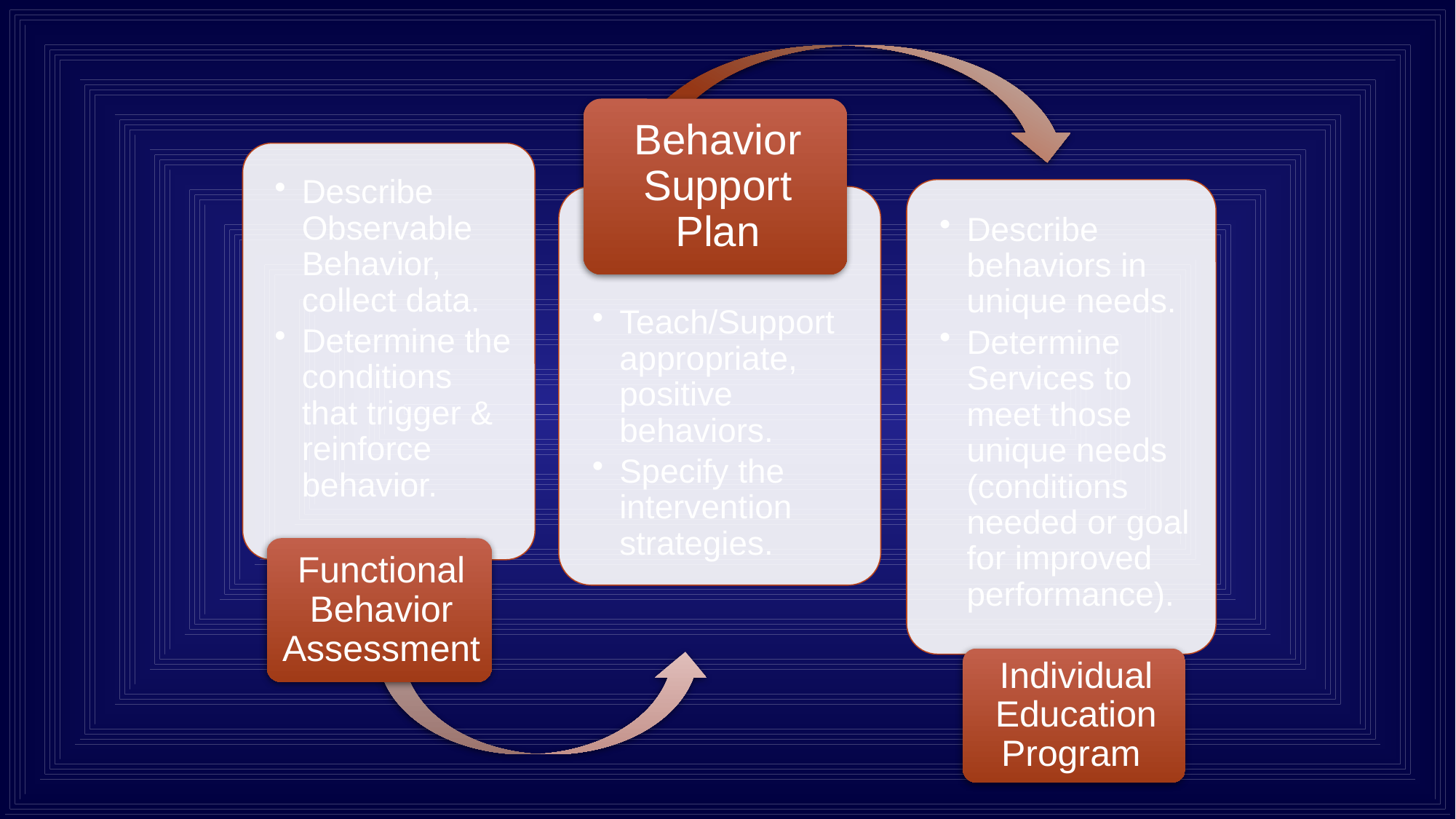

Describe Observable Behavior, collect data.
Determine the conditions that trigger & reinforce behavior.
Functional Behavior Assessment
Teach/Support appropriate, positive behaviors.
Specify the intervention strategies.
Behavior Support Plan
Describe behaviors in unique needs.
Determine Services to meet those unique needs (conditions needed or goal for improved performance).
Individual Education Program